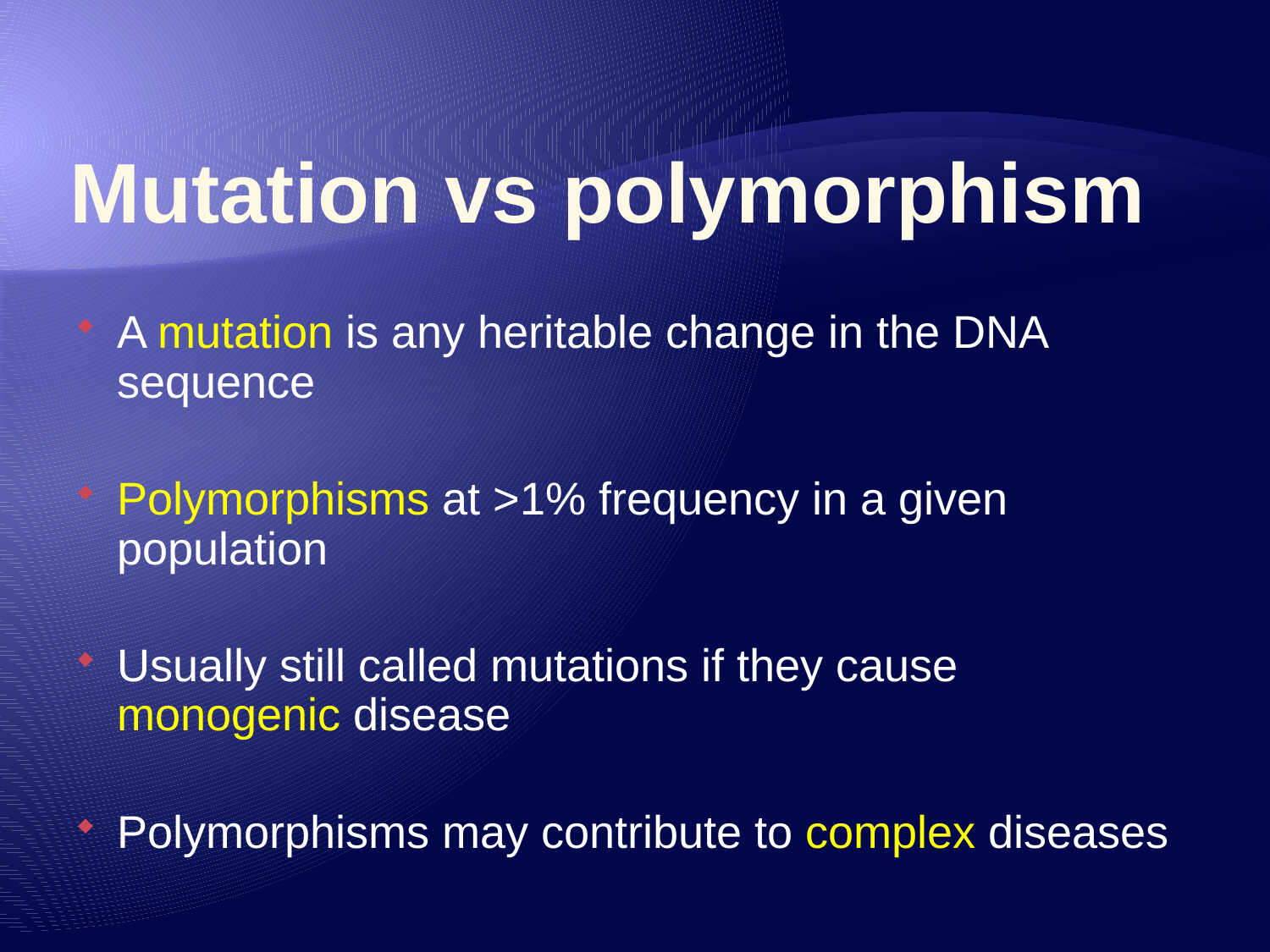

# Mutation vs polymorphism
A mutation is any heritable change in the DNA sequence

Polymorphisms at >1% frequency in a given population

Usually still called mutations if they cause monogenic disease

Polymorphisms may contribute to complex diseases